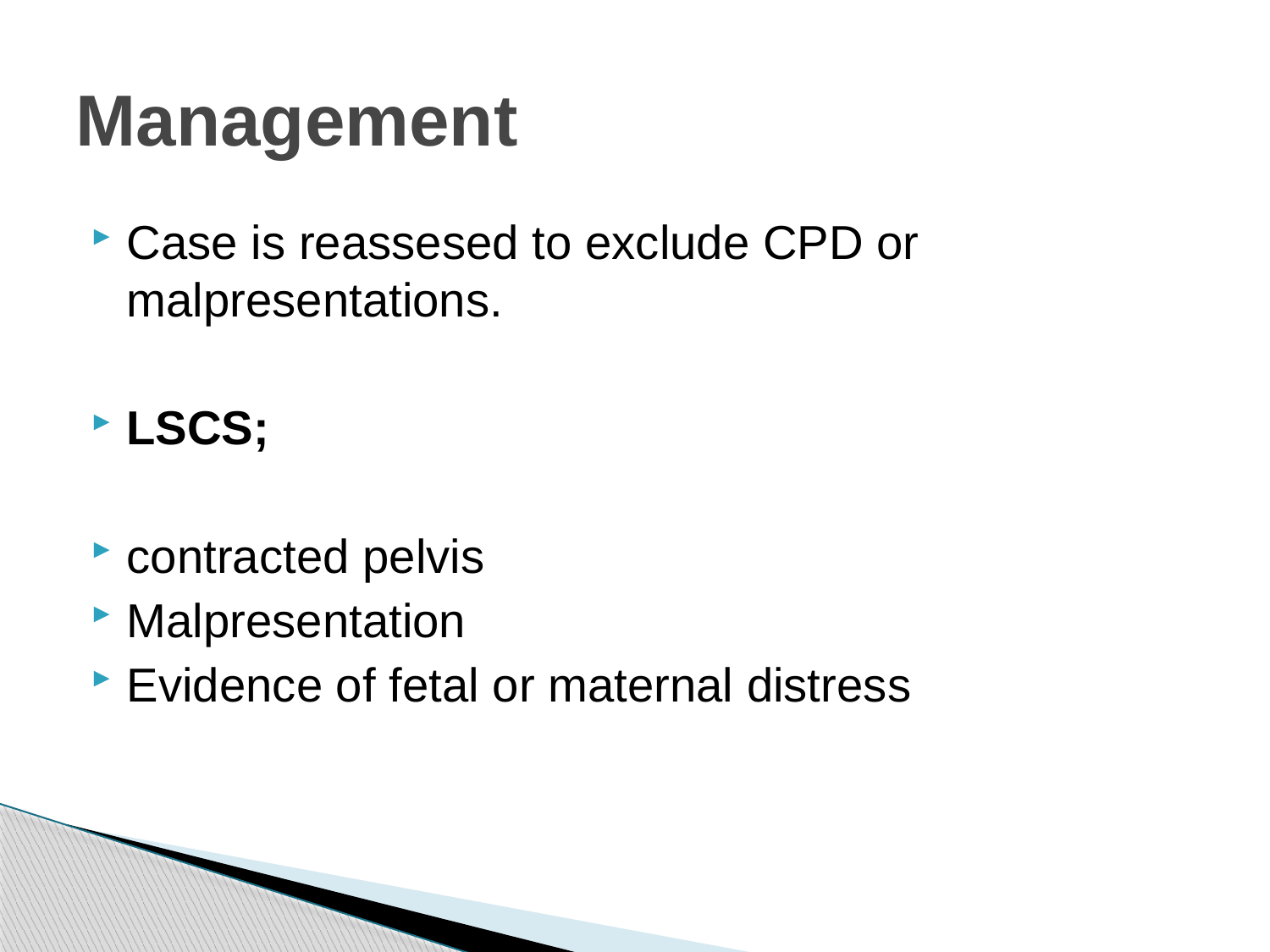

# Management
Case is reassesed to exclude CPD or malpresentations.

LSCS;

contracted pelvis
Malpresentation
Evidence of fetal or maternal distress